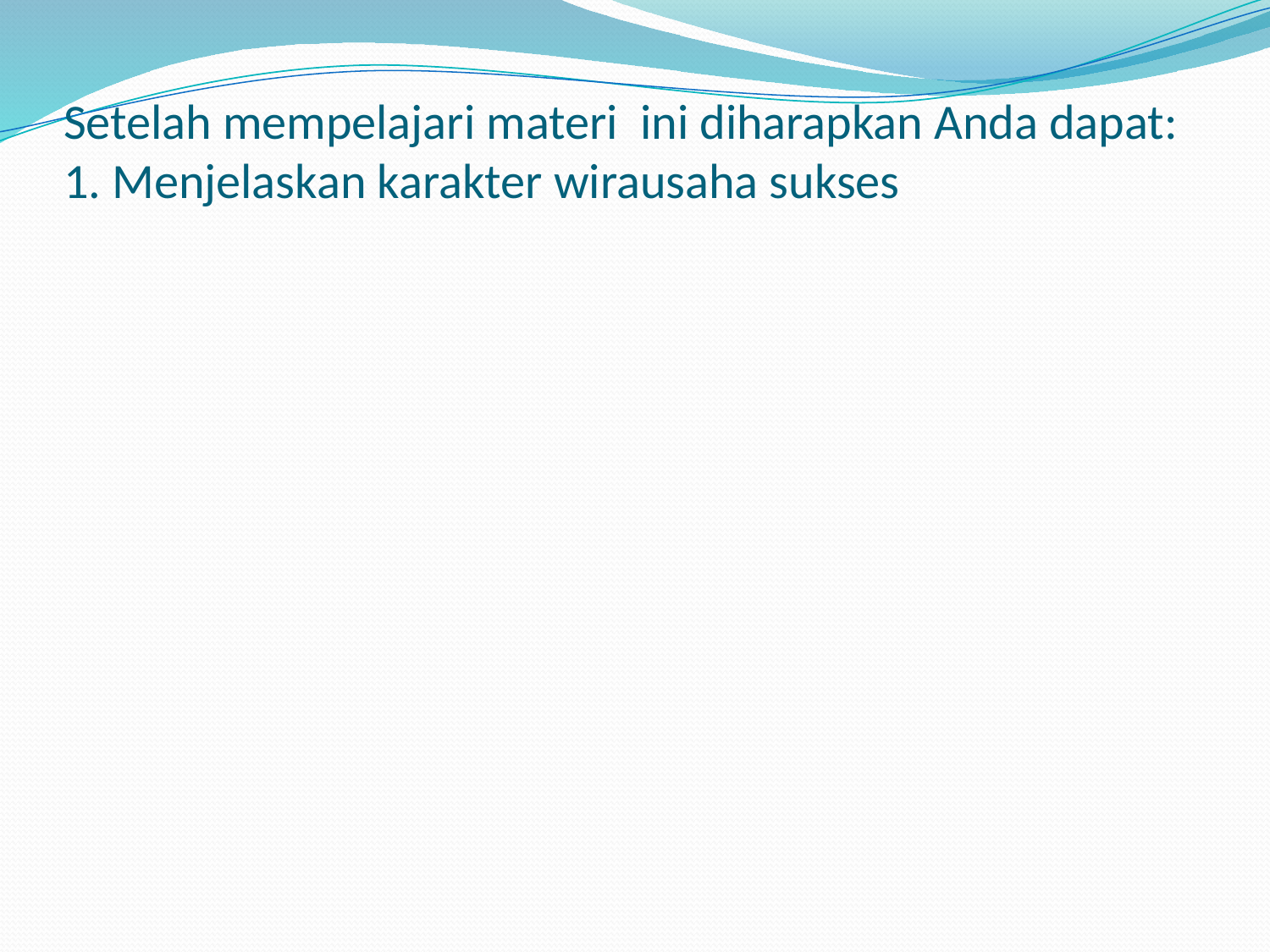

# Setelah mempelajari materi  ini diharapkan Anda dapat: 1. Menjelaskan karakter wirausaha sukses